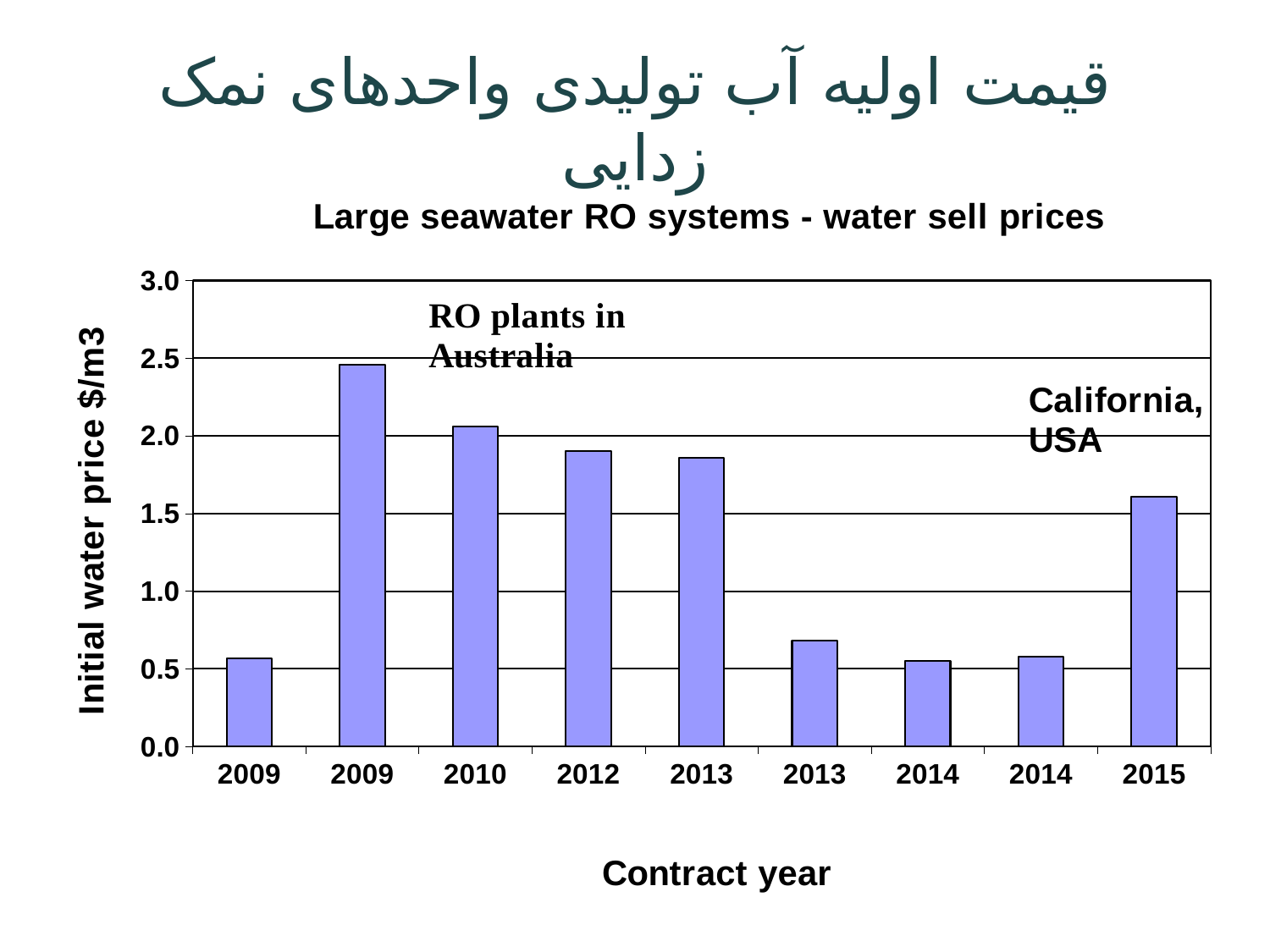

قیمت اولیه آب تولیدی واحدهای نمک زدایی

### Chart: Large seawater RO systems - water sell prices

| Category |  |
|---|---|
| 2009 | 0.57 |
| 2009 | 2.46 |
| 2010 | 2.06 |
| 2012 | 1.9000000000000001 |
| 2013 | 1.86 |
| 2013 | 0.68 |
| 2014 | 0.55 |
| 2014 | 0.5800000000000001 |
| 2015 | 1.61 |